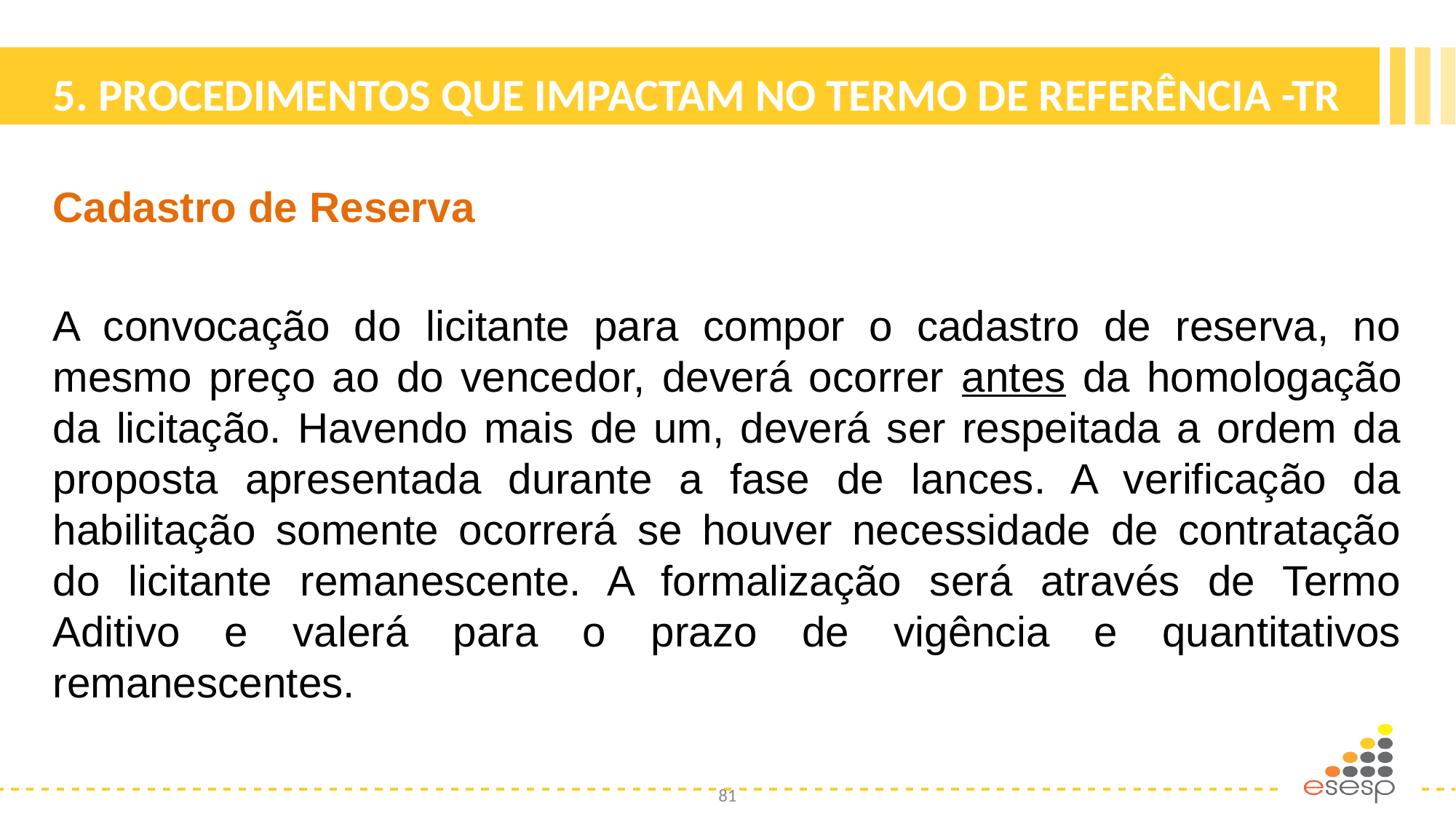

# 5. PROCEDIMENTOS QUE IMPACTAM NO TERMO DE REFERÊNCIA -TR
Cadastro de Reserva

A convocação do licitante para compor o cadastro de reserva, no mesmo preço ao do vencedor, deverá ocorrer antes da homologação da licitação. Havendo mais de um, deverá ser respeitada a ordem da proposta apresentada durante a fase de lances. A verificação da habilitação somente ocorrerá se houver necessidade de contratação do licitante remanescente. A formalização será através de Termo Aditivo e valerá para o prazo de vigência e quantitativos remanescentes.

81